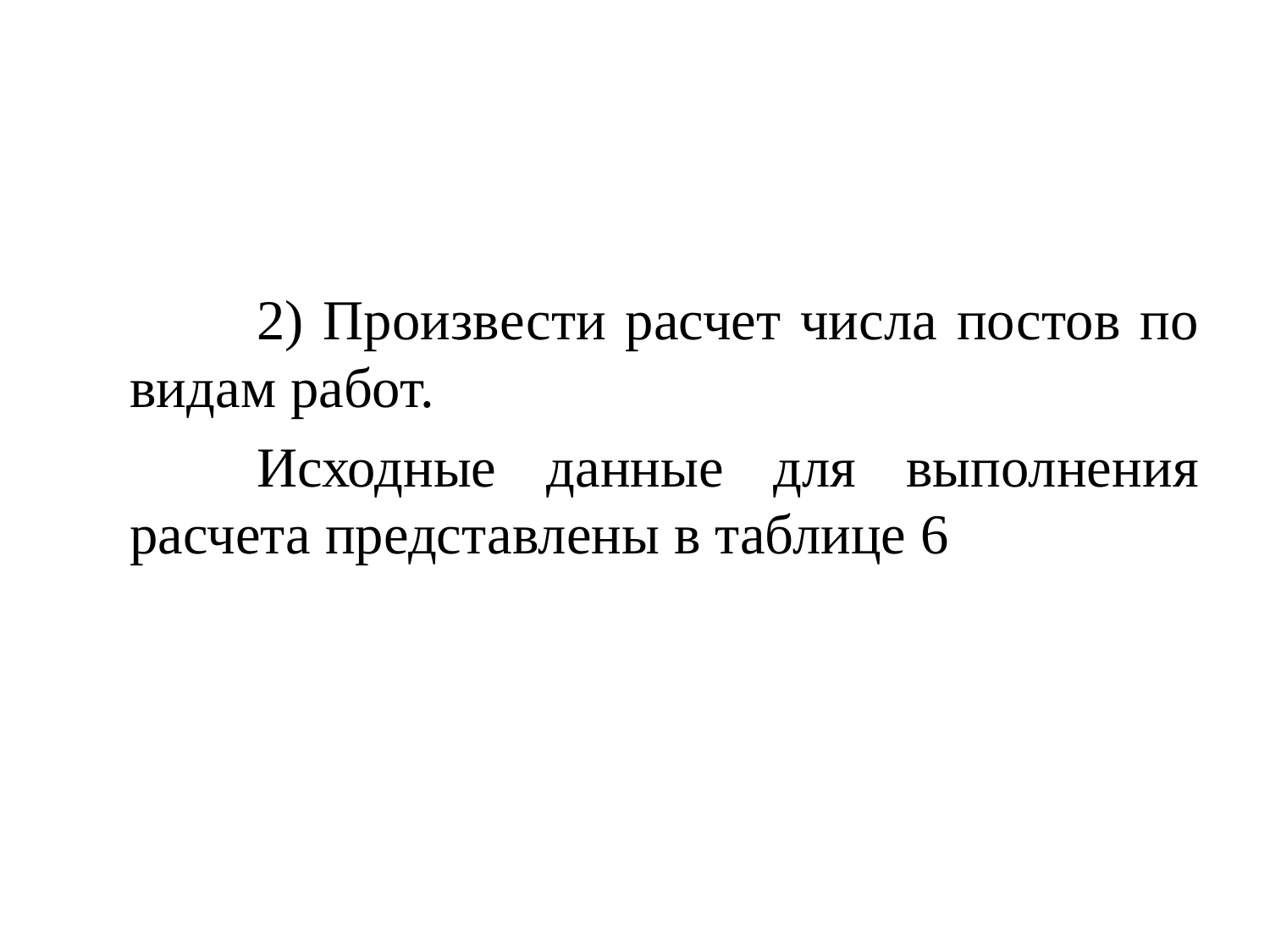

#

		2) Произвести расчет числа постов по видам работ.
		Исходные данные для выполнения расчета представлены в таблице 6